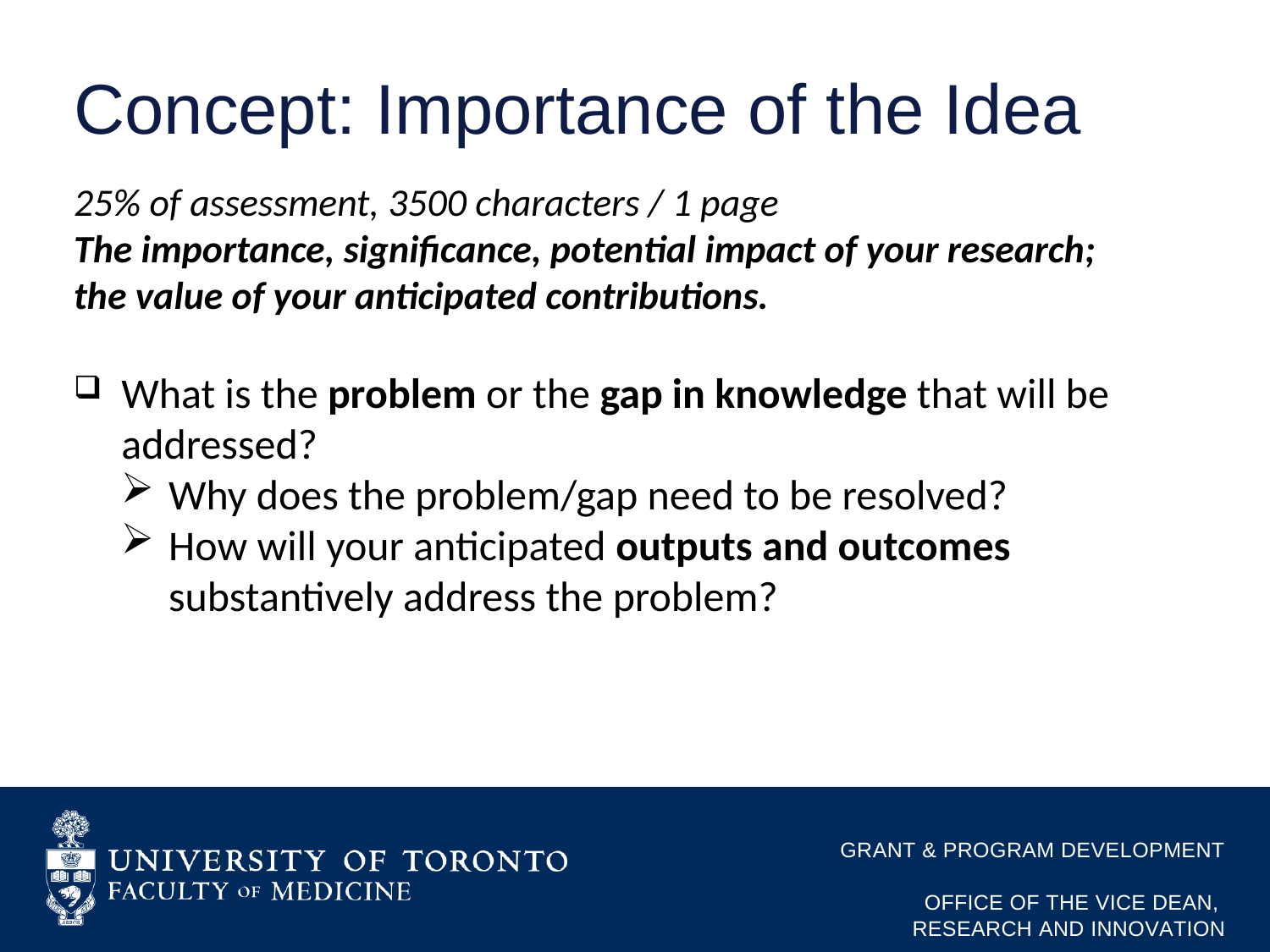

# Concept: Importance of the Idea
25% of assessment, 3500 characters / 1 page
The importance, significance, potential impact of your research;
the value of your anticipated contributions.

What is the problem or the gap in knowledge that will be addressed?
Why does the problem/gap need to be resolved?
How will your anticipated outputs and outcomes substantively address the problem?